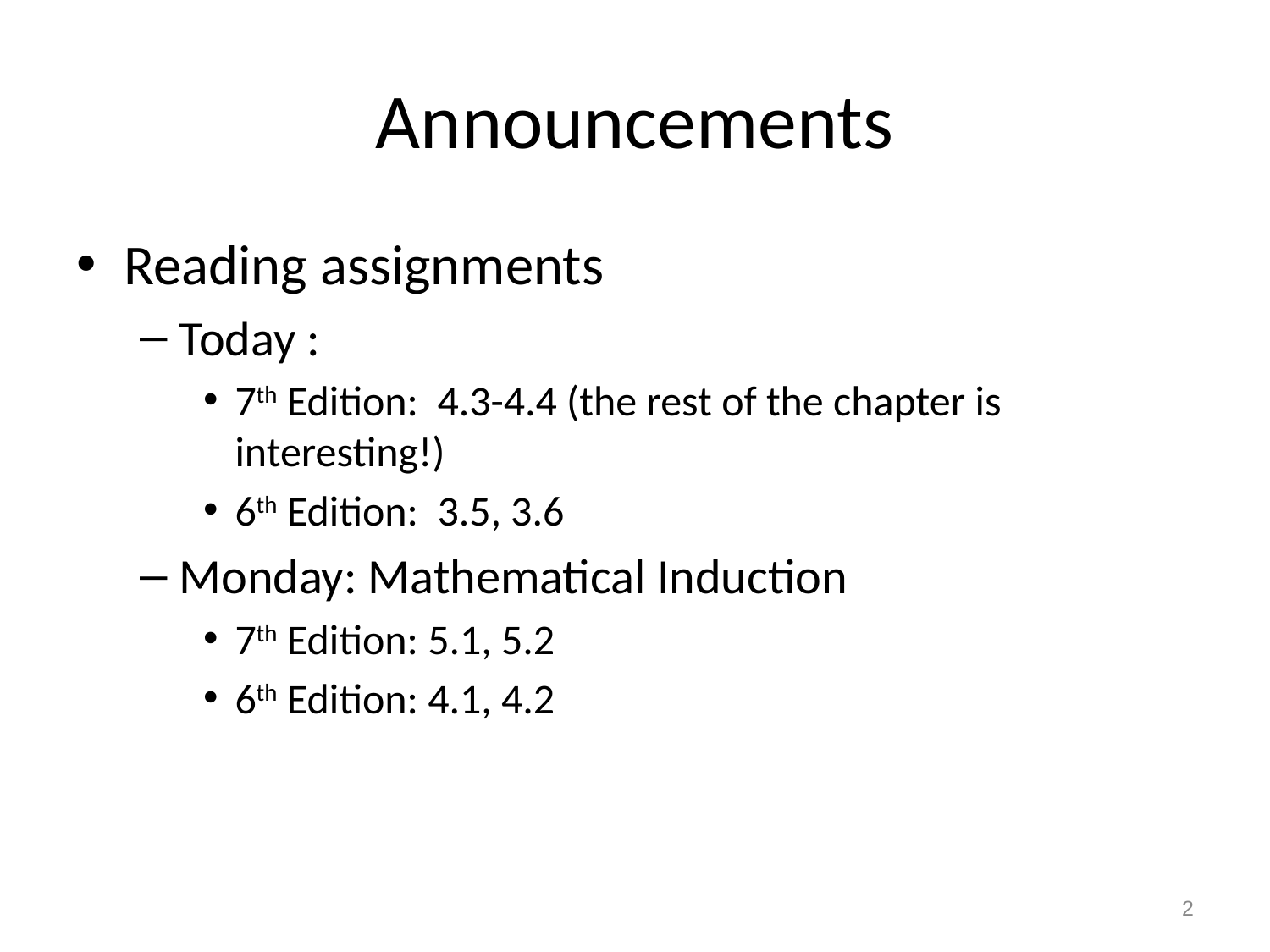

# Announcements
Reading assignments
Today :
7th Edition:  4.3-4.4 (the rest of the chapter is interesting!)
6th Edition:  3.5, 3.6
Monday: Mathematical Induction
7th Edition: 5.1, 5.2
6th Edition: 4.1, 4.2

2